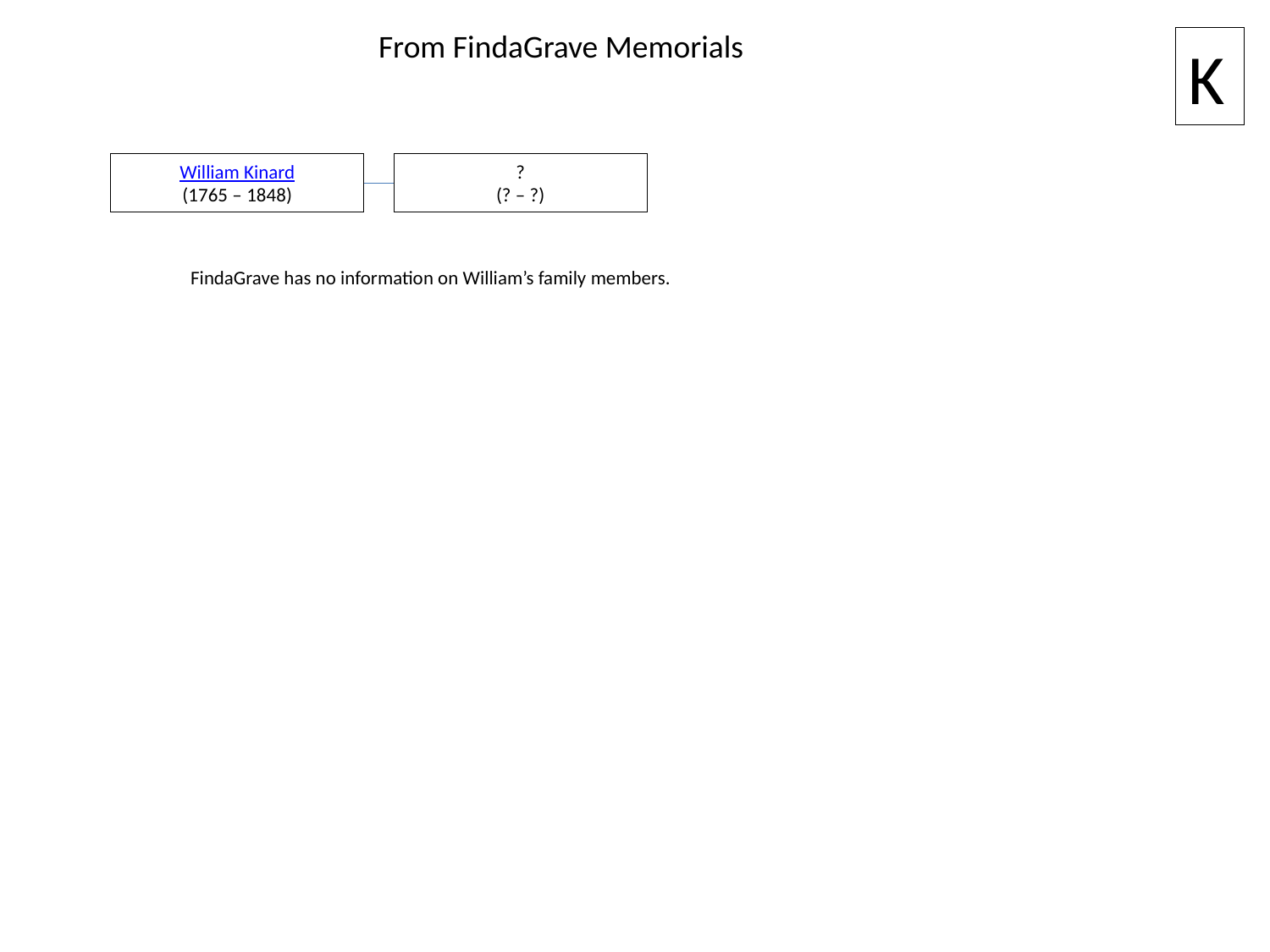

From FindaGrave Memorials
K
William Kinard
(1765 – 1848)
?
(? – ?)
FindaGrave has no information on William’s family members.